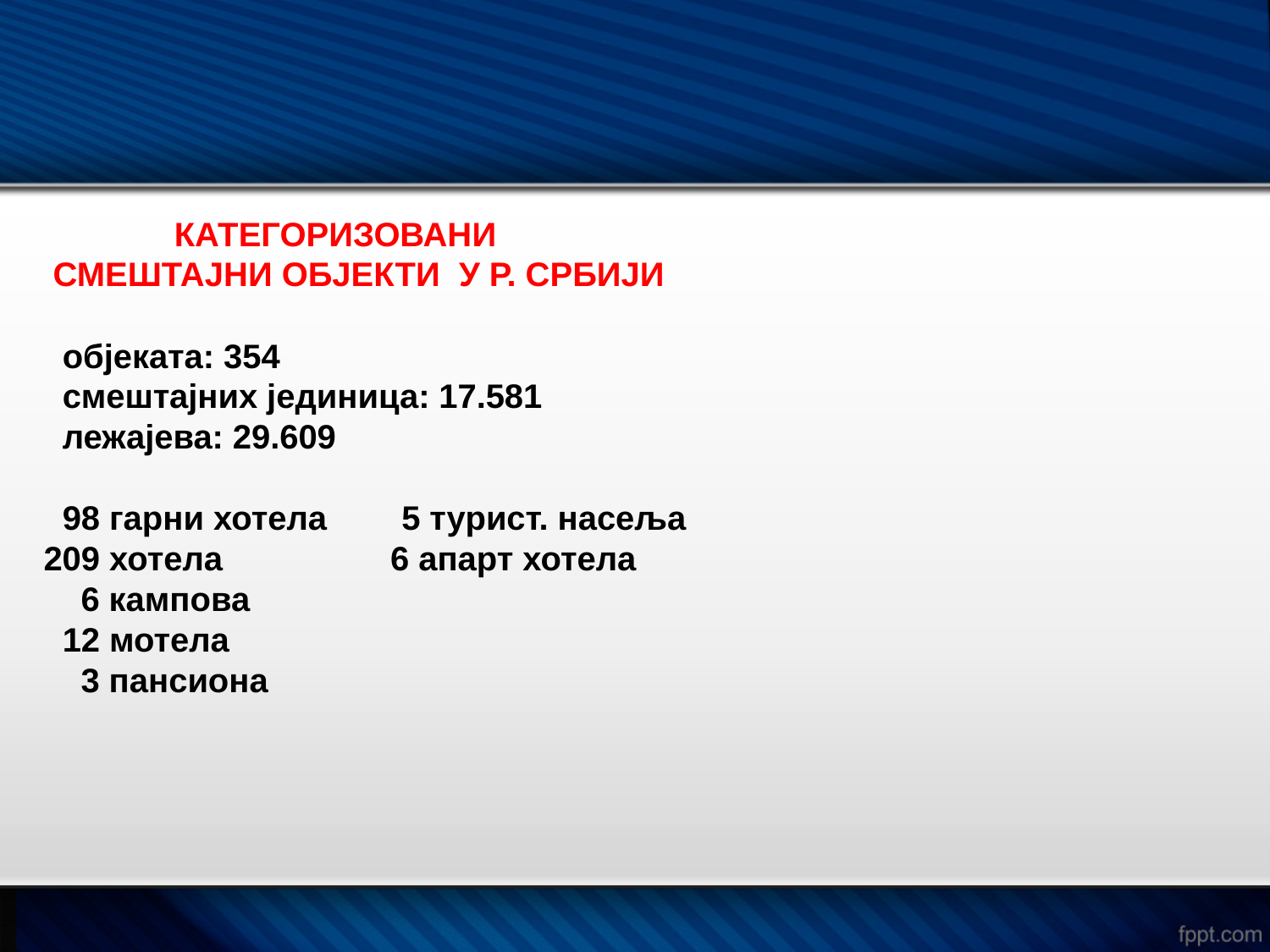

КАТЕГОРИЗОВАНИ
  СМЕШТАЈНИ ОБЈЕКТИ  У Р. СРБИЈИ

   објеката: 354
   смештајних јединица: 17.581
   лежајева: 29.609

   98 гарни хотела        5 турист. насеља
 209 хотела                  6 апарт хотела
     6 кампова
   12 мотела
     3 пансиона